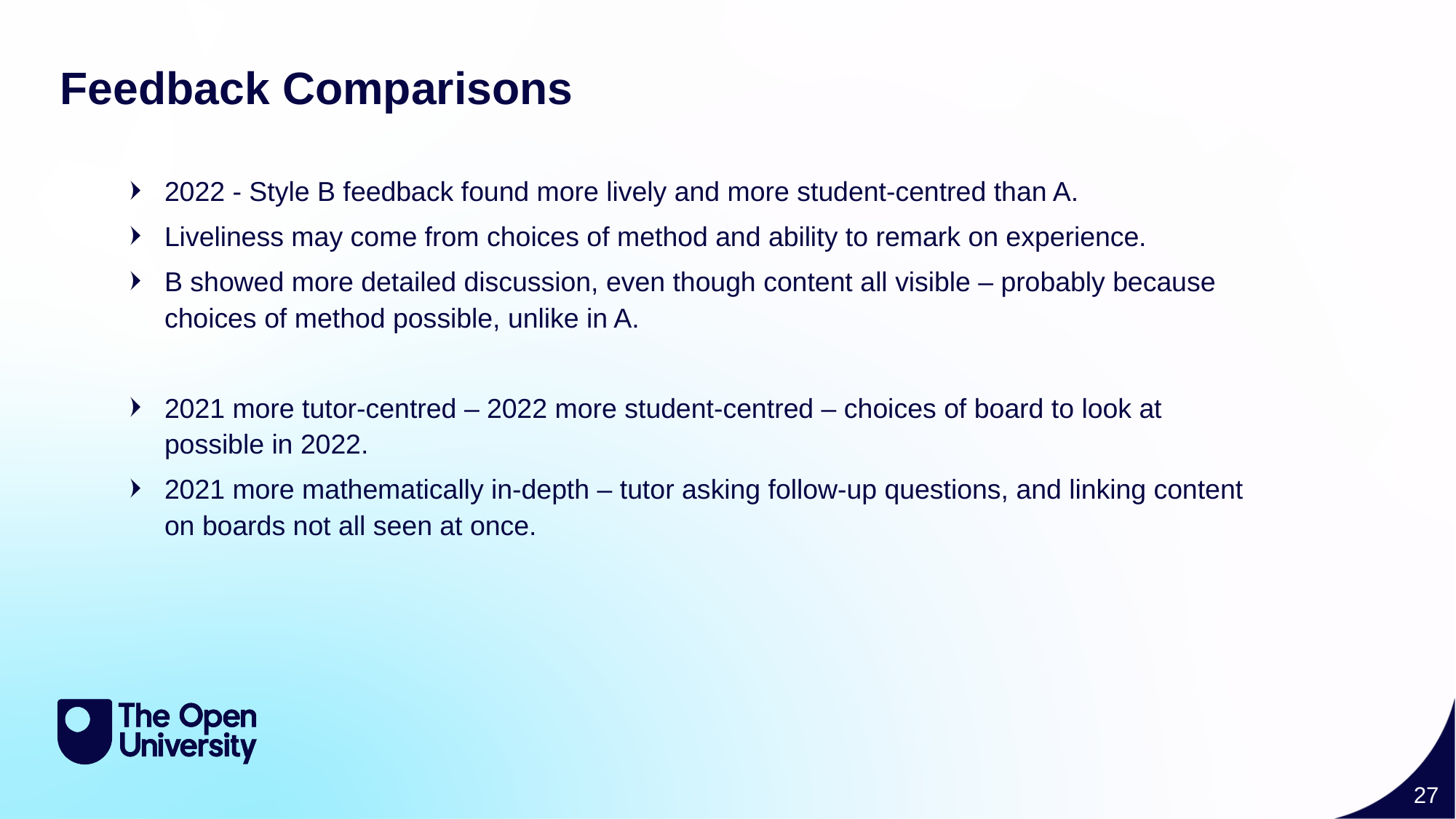

Feedback Comparison 27
Feedback Comparisons
2022 - Style B feedback found more lively and more student-centred than A.
Liveliness may come from choices of method and ability to remark on experience.
B showed more detailed discussion, even though content all visible – probably because choices of method possible, unlike in A.

2021 more tutor-centred – 2022 more student-centred – choices of board to look at possible in 2022.
2021 more mathematically in-depth – tutor asking follow-up questions, and linking content on boards not all seen at once.